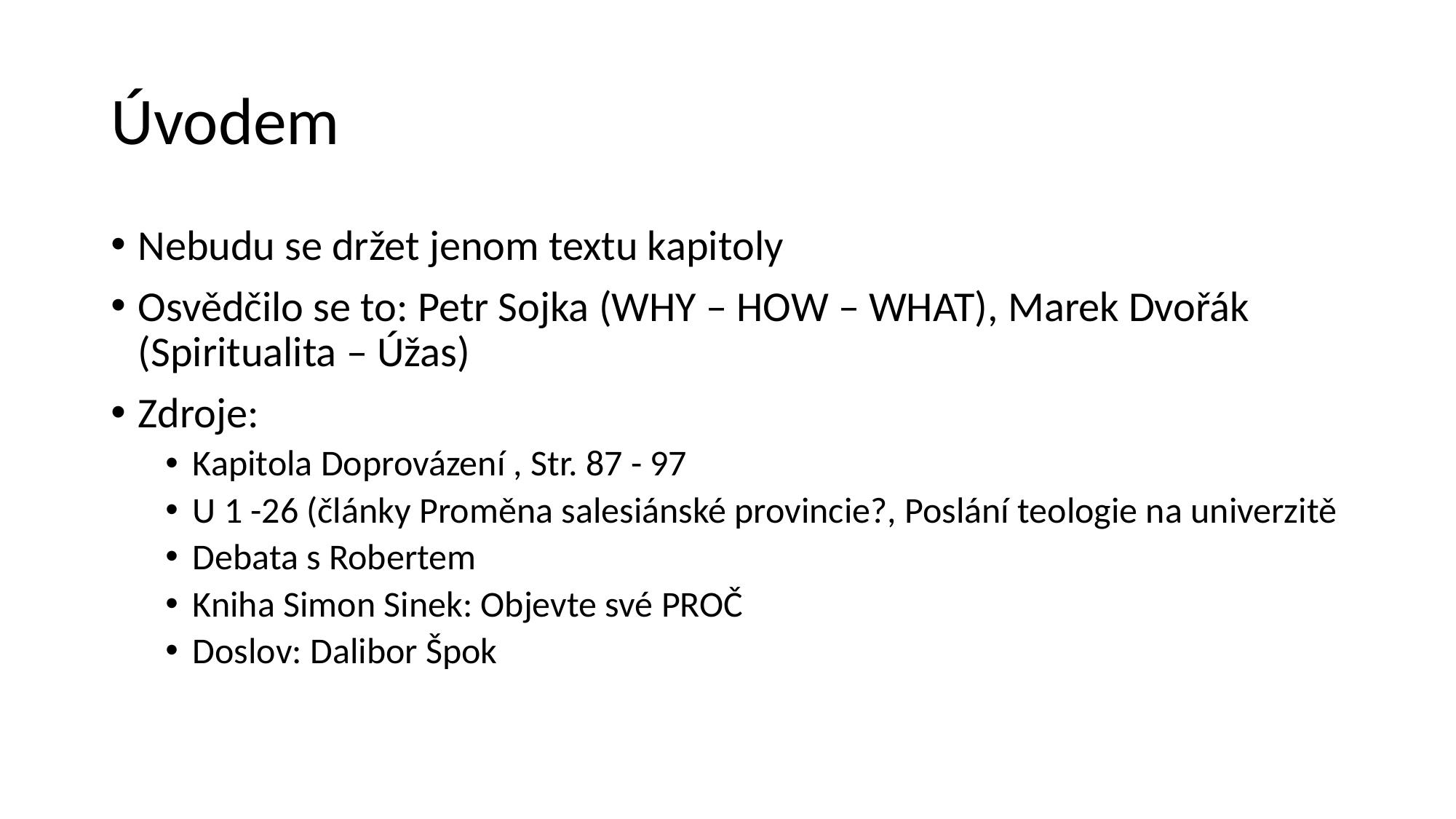

# Úvodem
Nebudu se držet jenom textu kapitoly
Osvědčilo se to: Petr Sojka (WHY – HOW – WHAT), Marek Dvořák (Spiritualita – Úžas)
Zdroje:
Kapitola Doprovázení , Str. 87 - 97
U 1 -26 (články Proměna salesiánské provincie?, Poslání teologie na univerzitě
Debata s Robertem
Kniha Simon Sinek: Objevte své PROČ
Doslov: Dalibor Špok